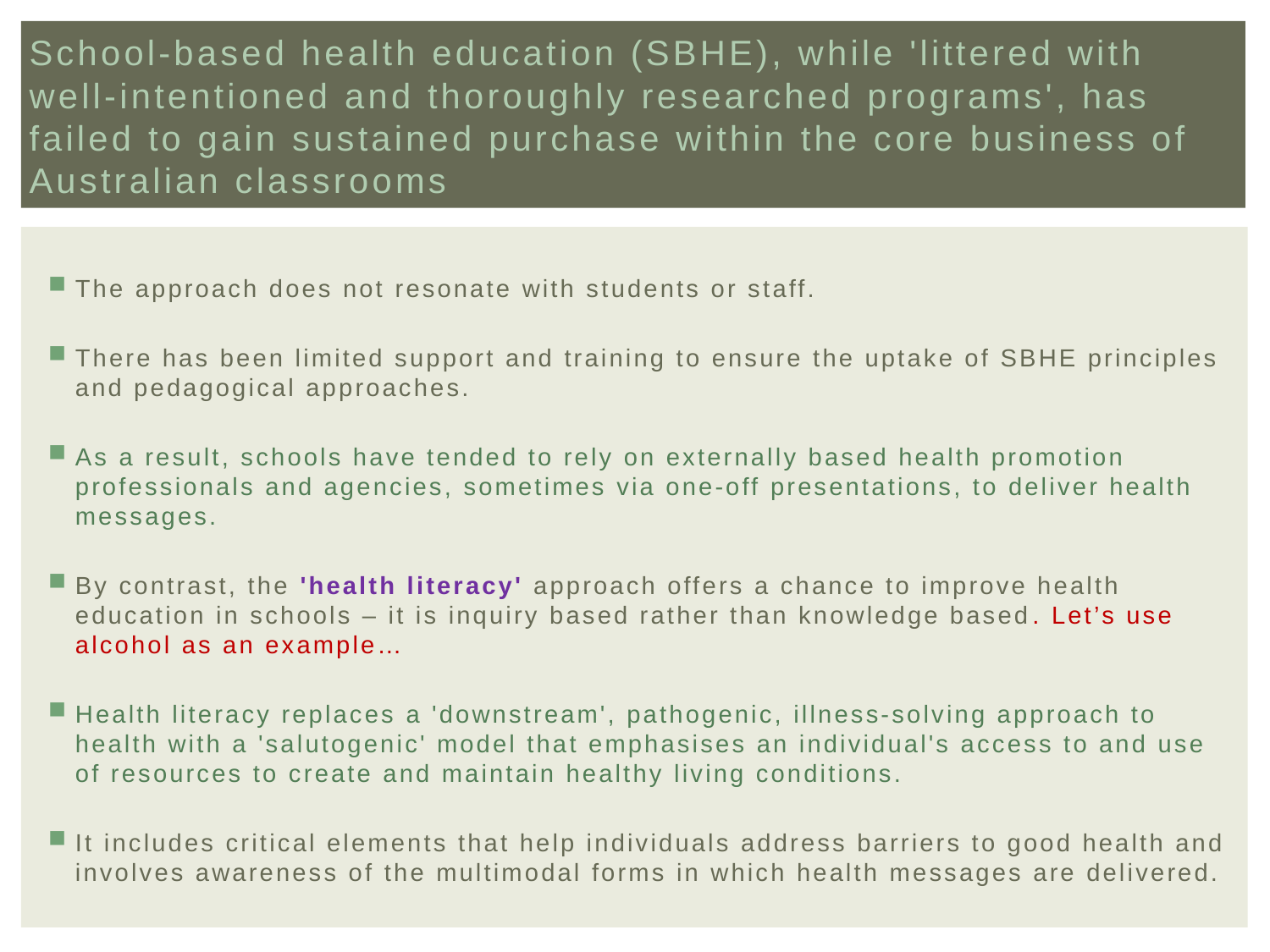

# School-based health education (SBHE), while 'littered with well-intentioned and thoroughly researched programs', has failed to gain sustained purchase within the core business of Australian classrooms

The approach does not resonate with students or staff.

There has been limited support and training to ensure the uptake of SBHE principles and pedagogical approaches.

As a result, schools have tended to rely on externally based health promotion professionals and agencies, sometimes via one-off presentations, to deliver health messages.

By contrast, the 'health literacy' approach offers a chance to improve health education in schools – it is inquiry based rather than knowledge based. Let’s use alcohol as an example…

Health literacy replaces a 'downstream', pathogenic, illness-solving approach to health with a 'salutogenic' model that emphasises an individual's access to and use of resources to create and maintain healthy living conditions.

It includes critical elements that help individuals address barriers to good health and involves awareness of the multimodal forms in which health messages are delivered.